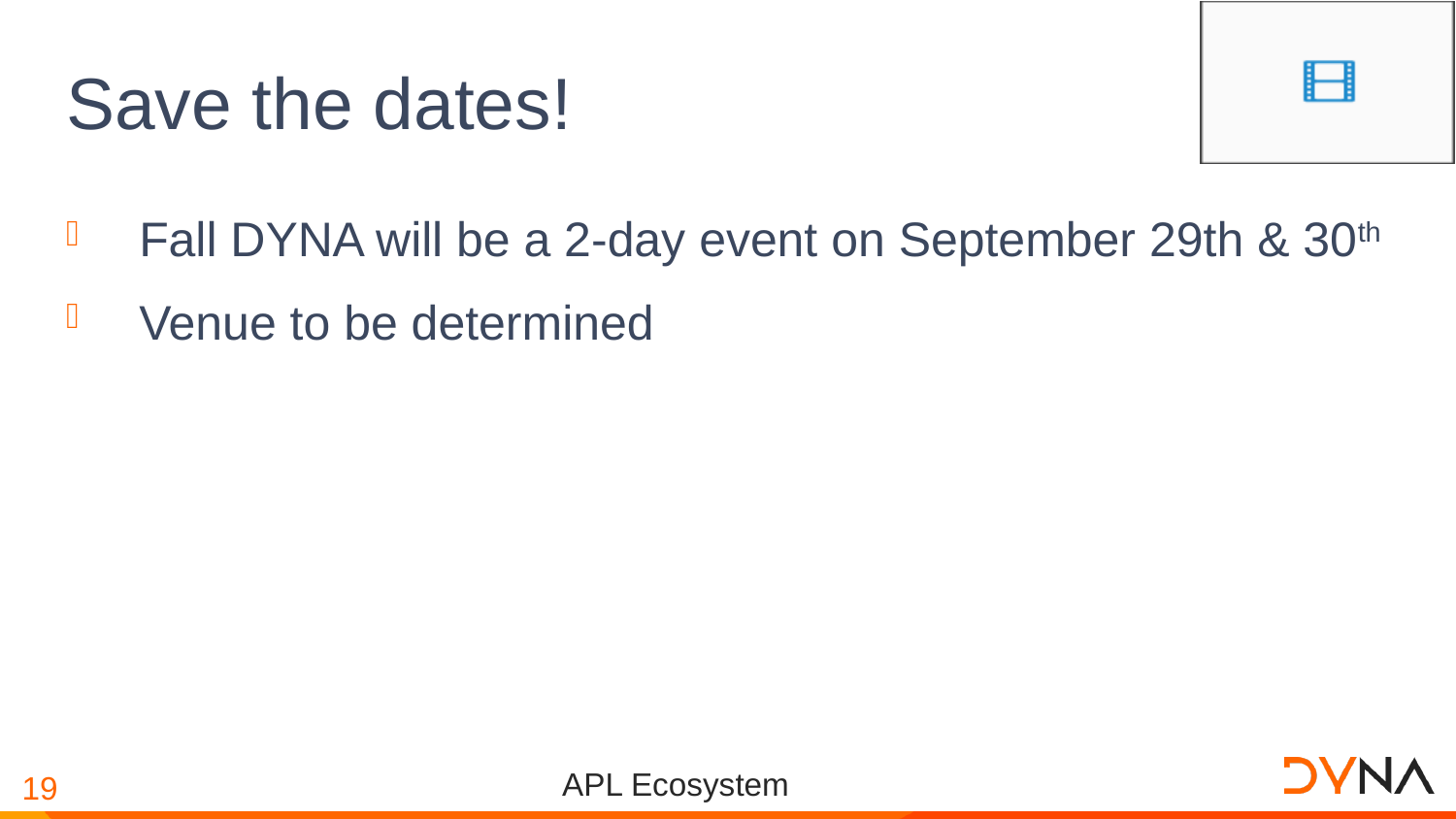

# Save the dates!
Fall DYNA will be a 2-day event on September 29th & 30th
Venue to be determined